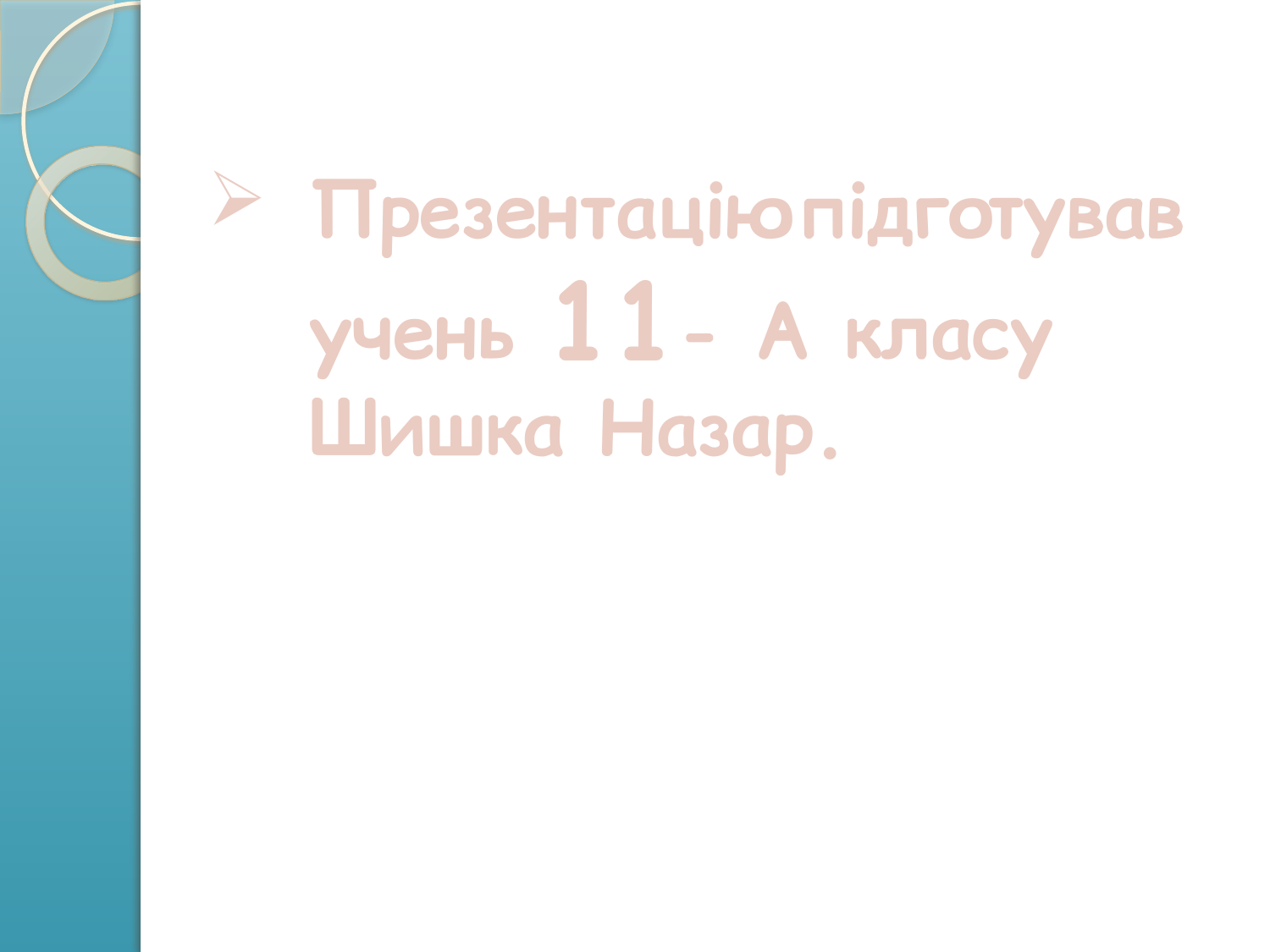

# Презентацію підготував учень 11- А класу Шишка Назар.